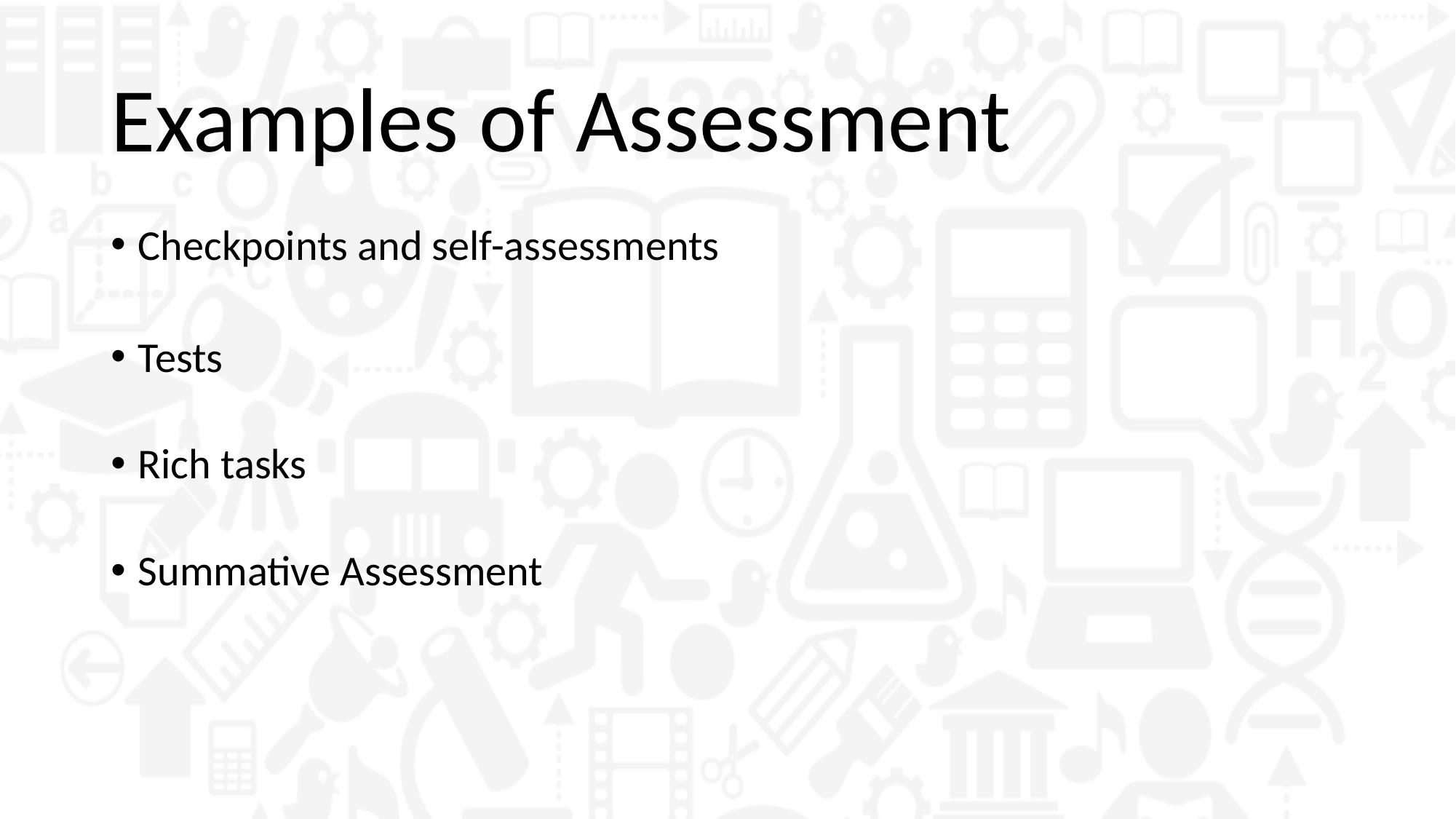

# Examples of Assessment
Checkpoints and self-assessments
Tests
Rich tasks
Summative Assessment